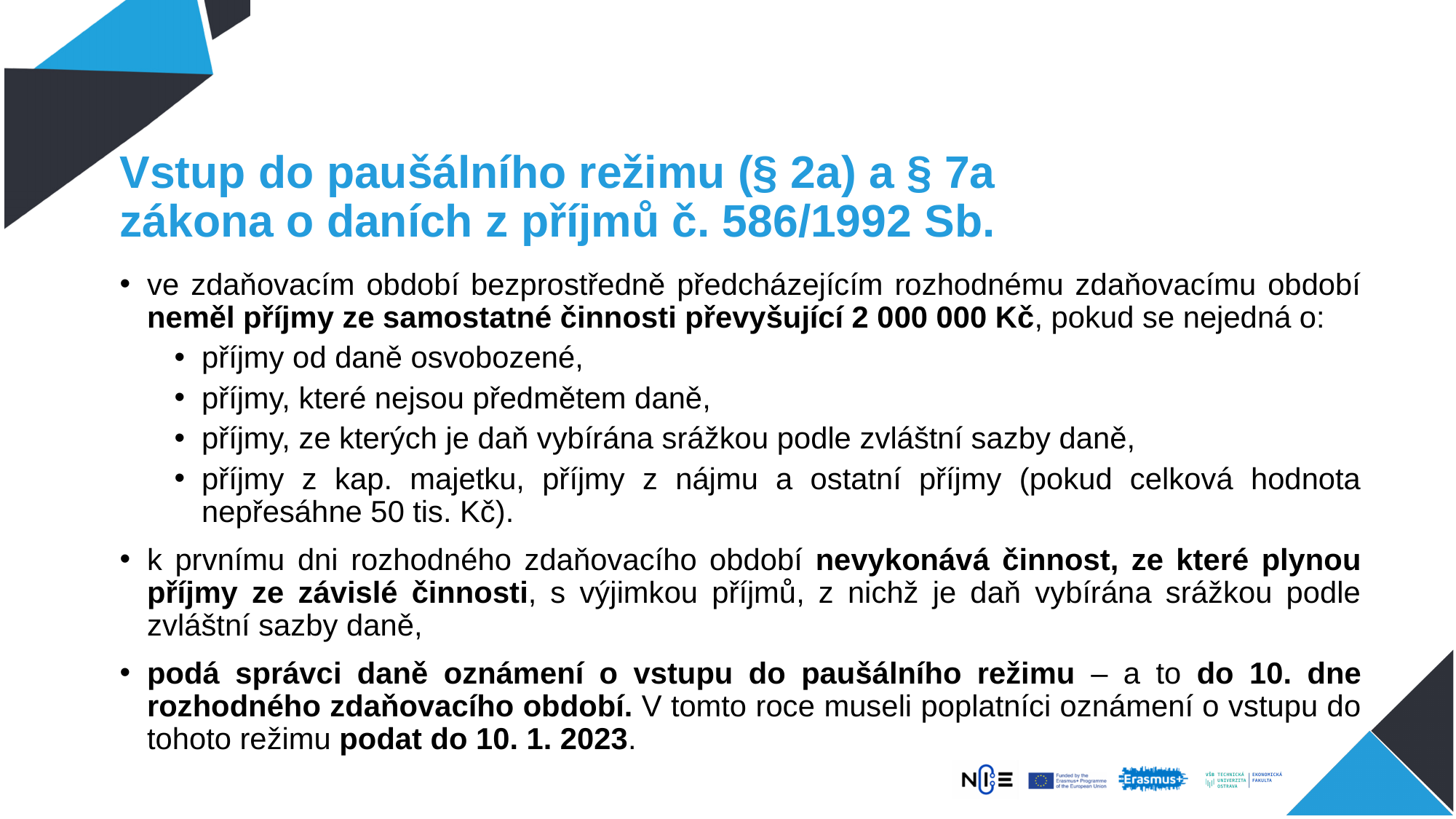

# Vstup do paušálního režimu (§ 2a) a § 7a zákona o daních z příjmů č. 586/1992 Sb.
ve zdaňovacím období bezprostředně předcházejícím rozhodnému zdaňovacímu období neměl příjmy ze samostatné činnosti převyšující 2 000 000 Kč, pokud se nejedná o:
příjmy od daně osvobozené,
příjmy, které nejsou předmětem daně,
příjmy, ze kterých je daň vybírána srážkou podle zvláštní sazby daně,
příjmy z kap. majetku, příjmy z nájmu a ostatní příjmy (pokud celková hodnota nepřesáhne 50 tis. Kč).
k prvnímu dni rozhodného zdaňovacího období nevykonává činnost, ze které plynou příjmy ze závislé činnosti, s výjimkou příjmů, z nichž je daň vybírána srážkou podle zvláštní sazby daně,
podá správci daně oznámení o vstupu do paušálního režimu – a to do 10. dne rozhodného zdaňovacího období. V tomto roce museli poplatníci oznámení o vstupu do tohoto režimu podat do 10. 1. 2023.